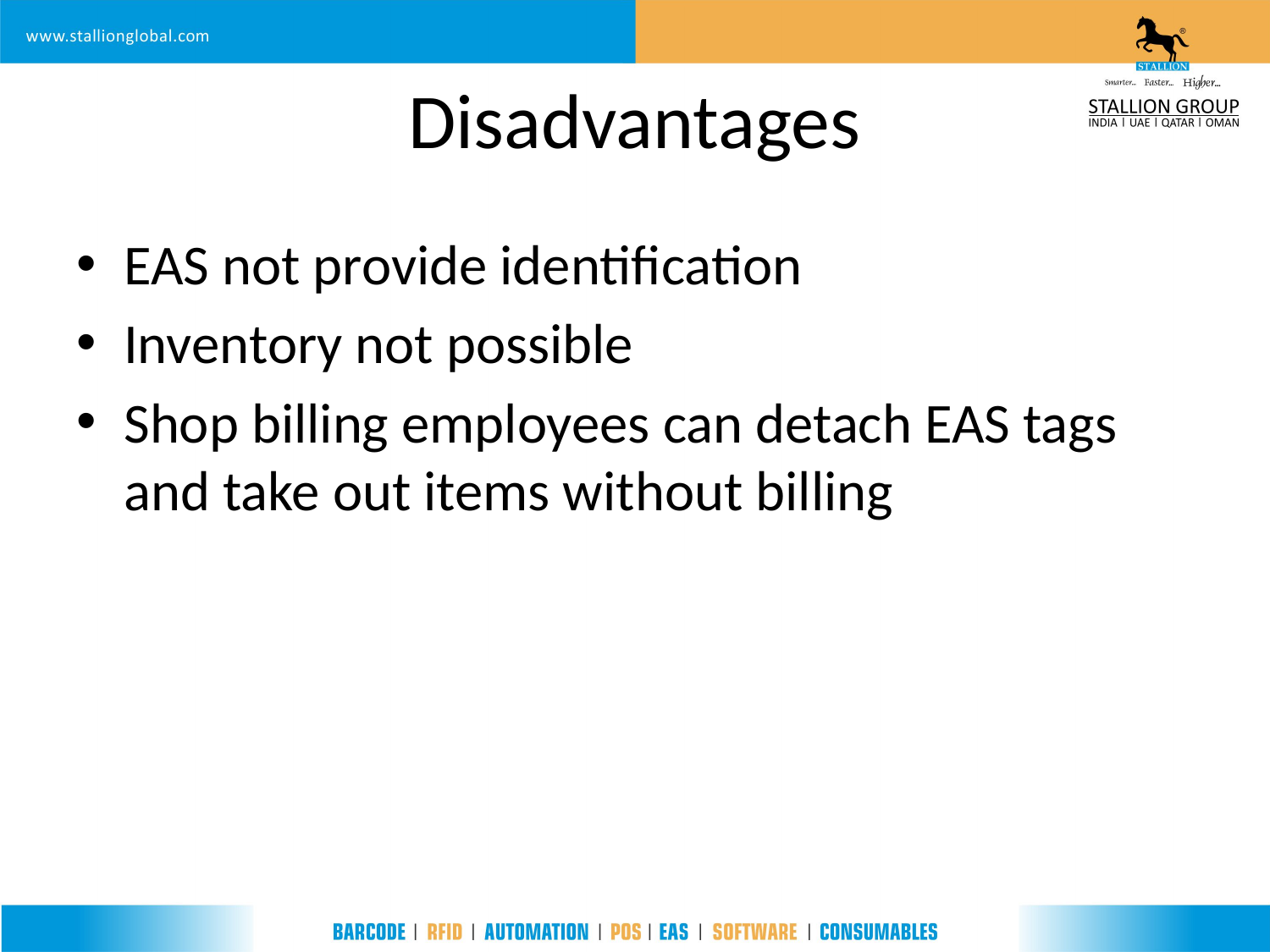

# Disadvantages
EAS not provide identification
Inventory not possible
Shop billing employees can detach EAS tags and take out items without billing